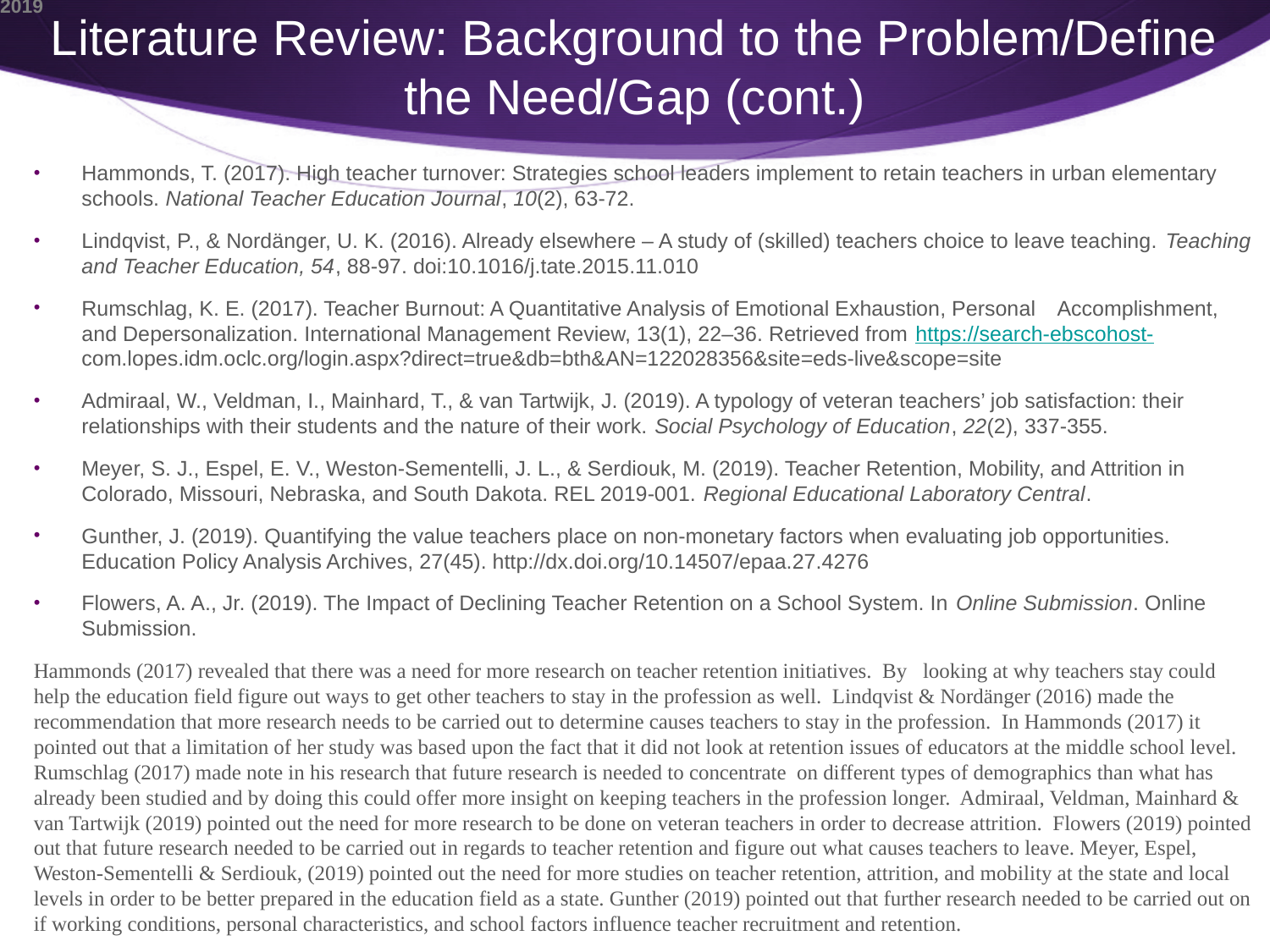

# Literature Review: Background to the Problem/Define the Need/Gap (cont.)

Hammonds, T. (2017). High teacher turnover: Strategies school leaders implement to retain teachers in urban elementary schools. National Teacher Education Journal, 10(2), 63-72.
Lindqvist, P., & Nordänger, U. K. (2016). Already elsewhere – A study of (skilled) teachers choice to leave teaching. Teaching and Teacher Education, 54, 88-97. doi:10.1016/j.tate.2015.11.010
Rumschlag, K. E. (2017). Teacher Burnout: A Quantitative Analysis of Emotional Exhaustion, Personal 	Accomplishment, and Depersonalization. International Management Review, 13(1), 22–36. Retrieved from https://search-ebscohost-	com.lopes.idm.oclc.org/login.aspx?direct=true&db=bth&AN=122028356&site=eds-live&scope=site
Admiraal, W., Veldman, I., Mainhard, T., & van Tartwijk, J. (2019). A typology of veteran teachers’ job satisfaction: their relationships with their students and the nature of their work. Social Psychology of Education, 22(2), 337-355.
Meyer, S. J., Espel, E. V., Weston-Sementelli, J. L., & Serdiouk, M. (2019). Teacher Retention, Mobility, and Attrition in Colorado, Missouri, Nebraska, and South Dakota. REL 2019-001. Regional Educational Laboratory Central.
Gunther, J. (2019). Quantifying the value teachers place on non-monetary factors when evaluating job opportunities. Education Policy Analysis Archives, 27(45). http://dx.doi.org/10.14507/epaa.27.4276
Flowers, A. A., Jr. (2019). The Impact of Declining Teacher Retention on a School System. In Online Submission. Online Submission.
Hammonds (2017) revealed that there was a need for more research on teacher retention initiatives.  By   looking at why teachers stay could help the education field figure out ways to get other teachers to stay in the profession as well.  Lindqvist & Nordänger (2016) made the recommendation that more research needs to be carried out to determine causes teachers to stay in the profession.  In Hammonds (2017) it pointed out that a limitation of her study was based upon the fact that it did not look at retention issues of educators at the middle school level.  Rumschlag (2017) made note in his research that future research is needed to concentrate  on different types of demographics than what has already been studied and by doing this could offer more insight on keeping teachers in the profession longer.  Admiraal, Veldman, Mainhard & van Tartwijk (2019) pointed out the need for more research to be done on veteran teachers in order to decrease attrition.  Flowers (2019) pointed out that future research needed to be carried out in regards to teacher retention and figure out what causes teachers to leave. Meyer, Espel, Weston-Sementelli & Serdiouk, (2019) pointed out the need for more studies on teacher retention, attrition, and mobility at the state and local levels in order to be better prepared in the education field as a state. Gunther (2019) pointed out that further research needed to be carried out on if working conditions, personal characteristics, and school factors influence teacher recruitment and retention.

10/9/2019